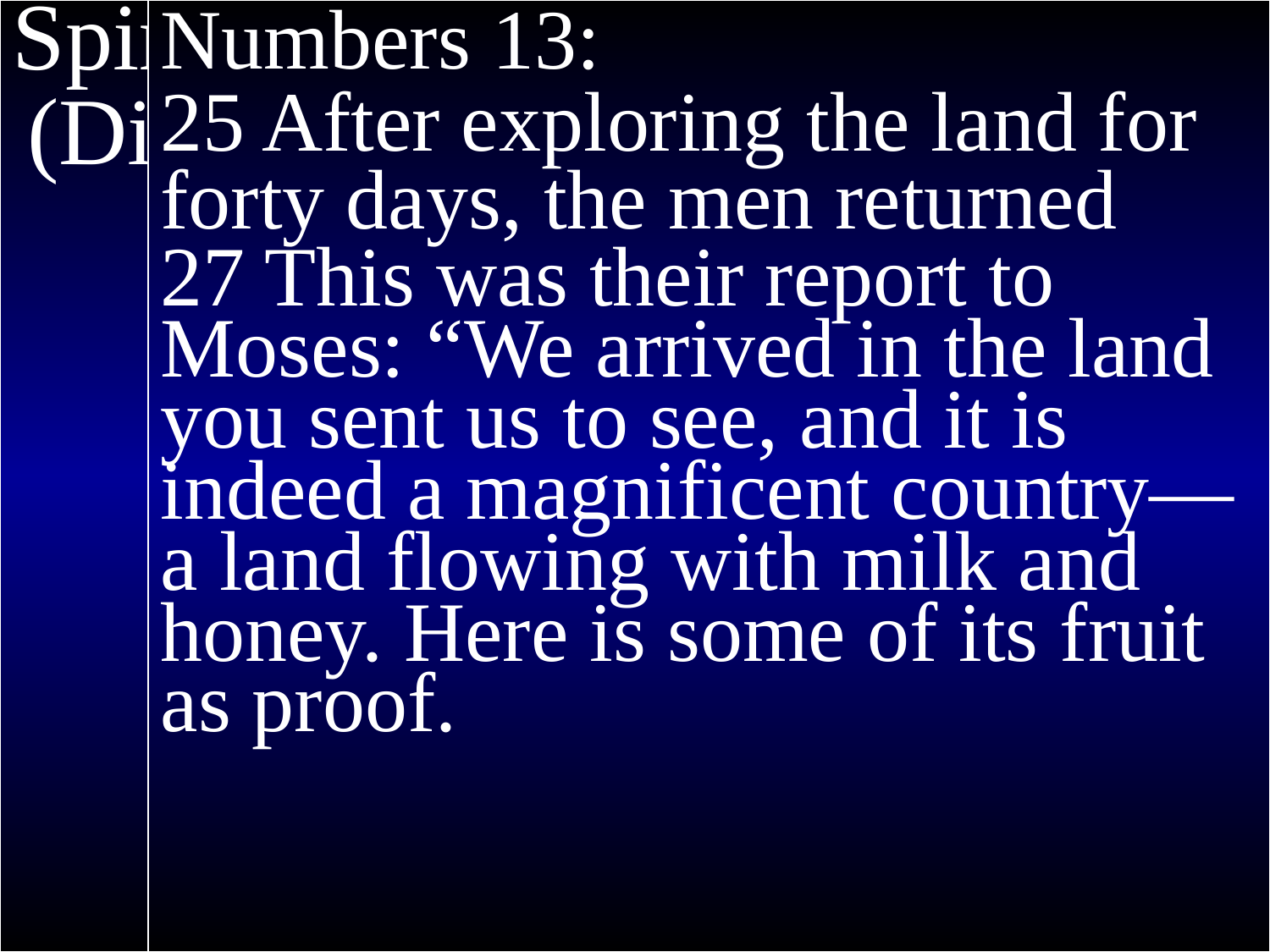

# 1 Samuel
Spiritual geometry

Numbers 13:
25 After exploring the land for forty days, the men returned
27 This was their report to Moses: “We arrived in the land you sent us to see, and it is indeed a magnificent country—a land flowing with milk and honey. Here is some of its fruit as proof.
(Divine Viewpoint)

New challenge
God’s Word
Spiritual experience